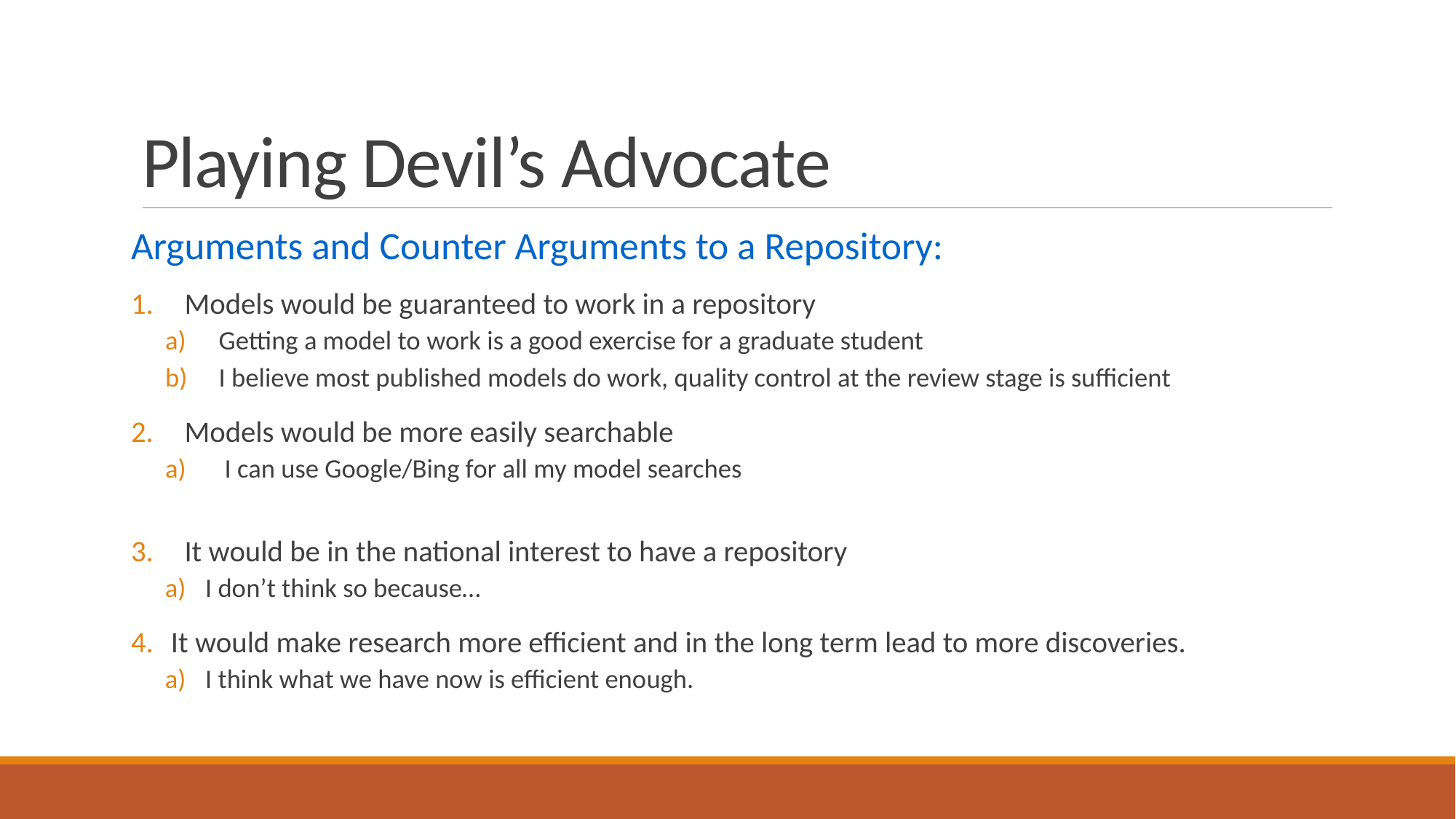

# Playing Devil’s Advocate
Arguments and Counter Arguments to a Repository:
Models would be guaranteed to work in a repository
Getting a model to work is a good exercise for a graduate student
I believe most published models do work, quality control at the review stage is sufficient
Models would be more easily searchable
 I can use Google/Bing for all my model searches
It would be in the national interest to have a repository
	I don’t think so because…
It would make research more efficient and in the long term lead to more discoveries.
	I think what we have now is efficient enough.